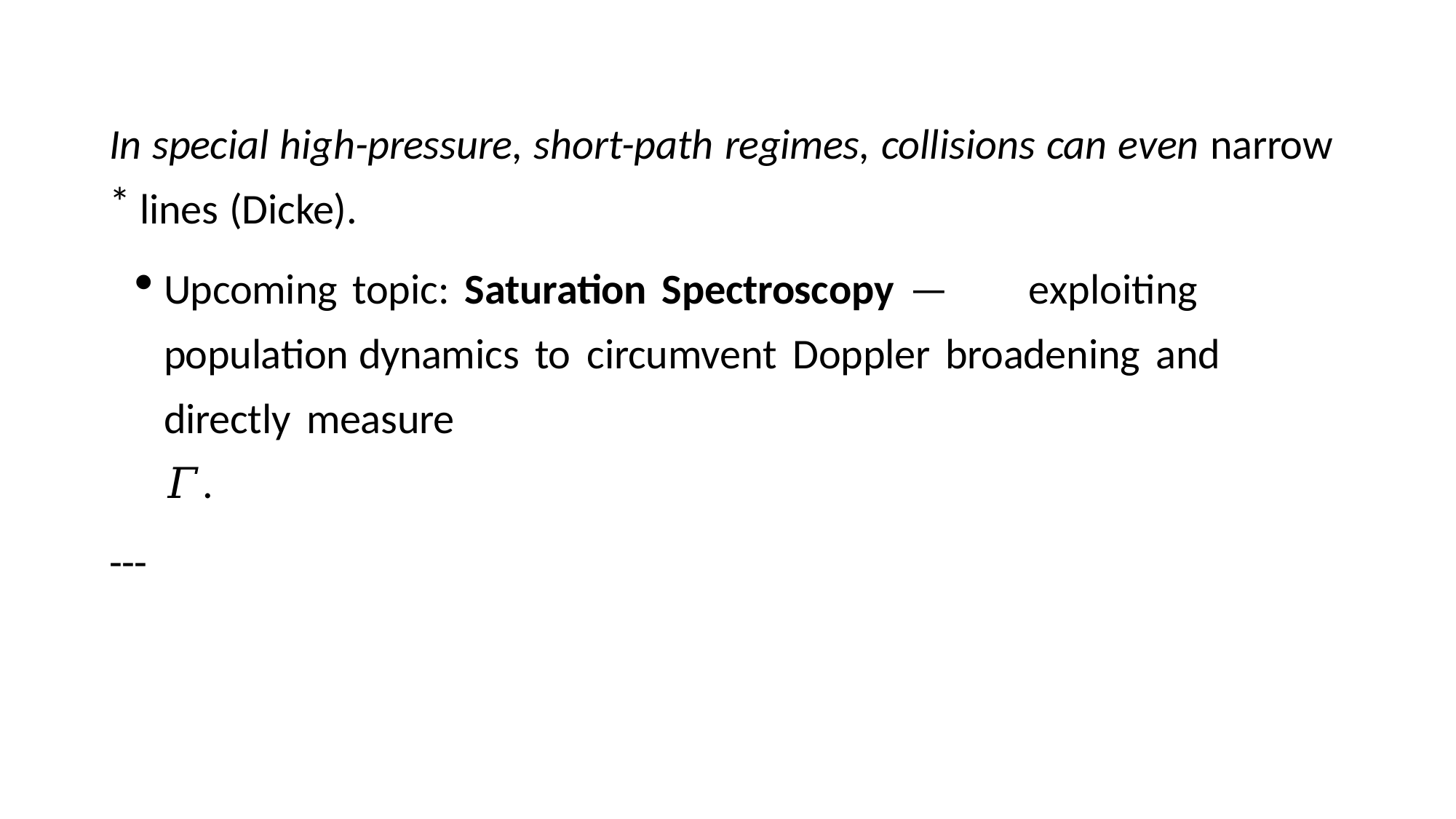

In special high-pressure, short-path regimes, collisions can even narrow
lines (Dicke).
Upcoming topic: Saturation Spectroscopy —	exploiting population dynamics to circumvent Doppler broadening and directly measure
𝛤.
---